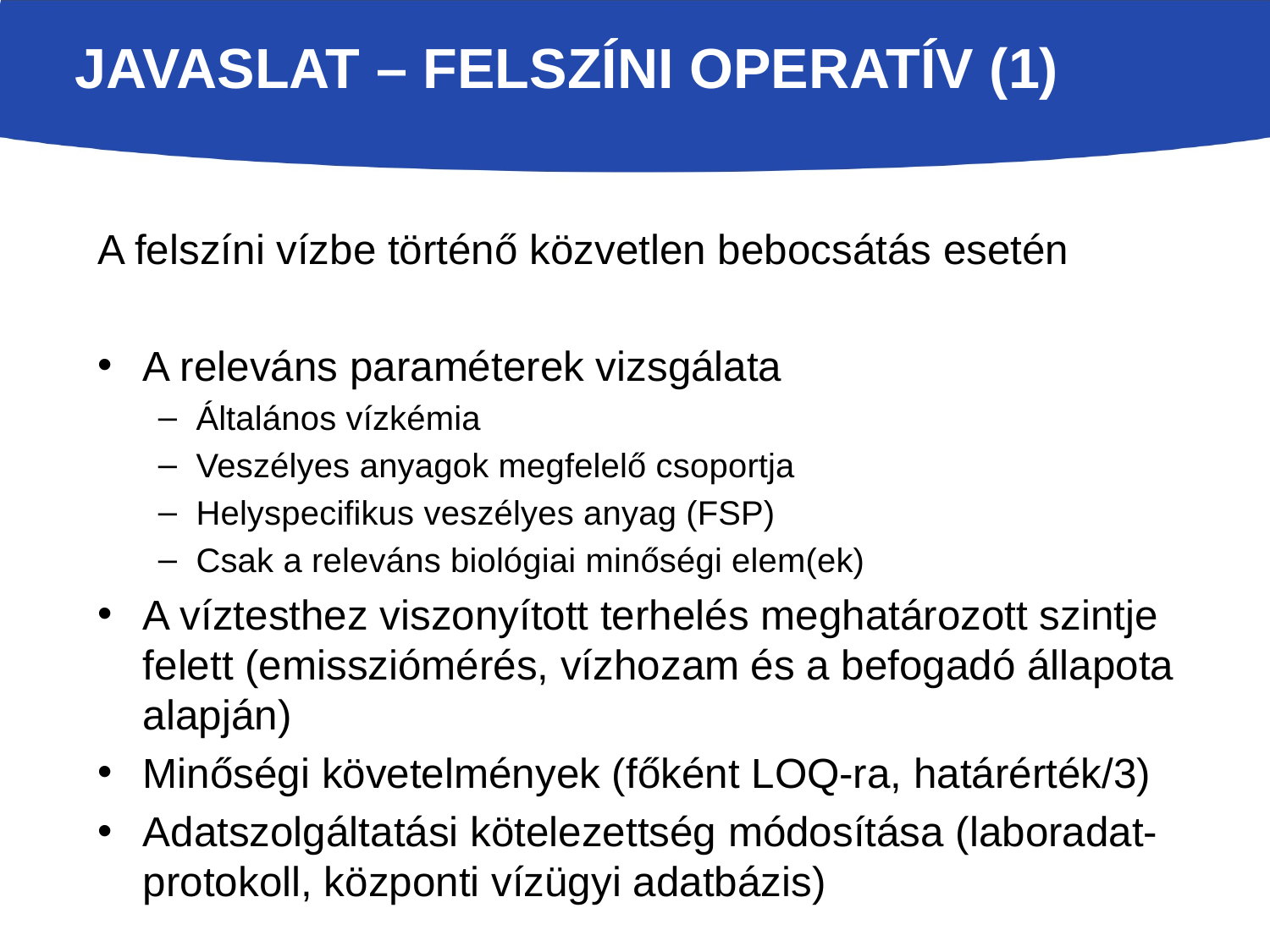

# Javaslat – Felszíni operatív (1)
A felszíni vízbe történő közvetlen bebocsátás esetén

A releváns paraméterek vizsgálata
Általános vízkémia
Veszélyes anyagok megfelelő csoportja
Helyspecifikus veszélyes anyag (FSP)
Csak a releváns biológiai minőségi elem(ek)
A víztesthez viszonyított terhelés meghatározott szintje felett (emissziómérés, vízhozam és a befogadó állapota alapján)
Minőségi követelmények (főként LOQ-ra, határérték/3)
Adatszolgáltatási kötelezettség módosítása (laboradat-protokoll, központi vízügyi adatbázis)